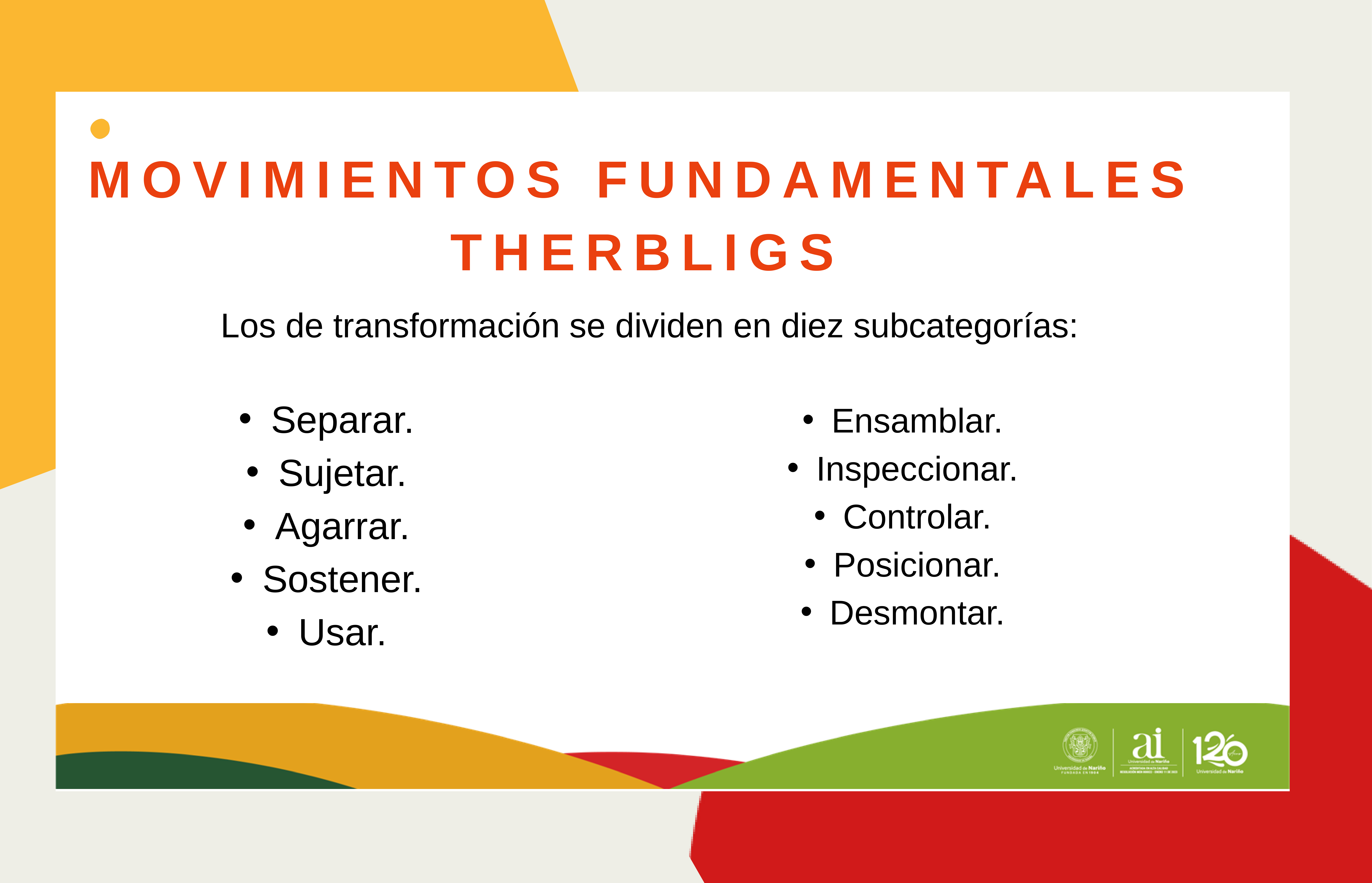

ORIGENES Y CONTEXTO HISTORICO
MOVIMIENTOS FUNDAMENTALES THERBLIGS
Los de transformación se dividen en diez subcategorías:
La Administración Científica surge en el contexto de la Segunda Revolución Industrial, un período en el que las fábricas experimentaban un crecimiento acelerado debido a la mecanización y la producción en masa.
Separar.
Sujetar.
Agarrar.
Sostener.
Usar.

Ensamblar.
Inspeccionar.
Controlar.
Posicionar.
Desmontar.